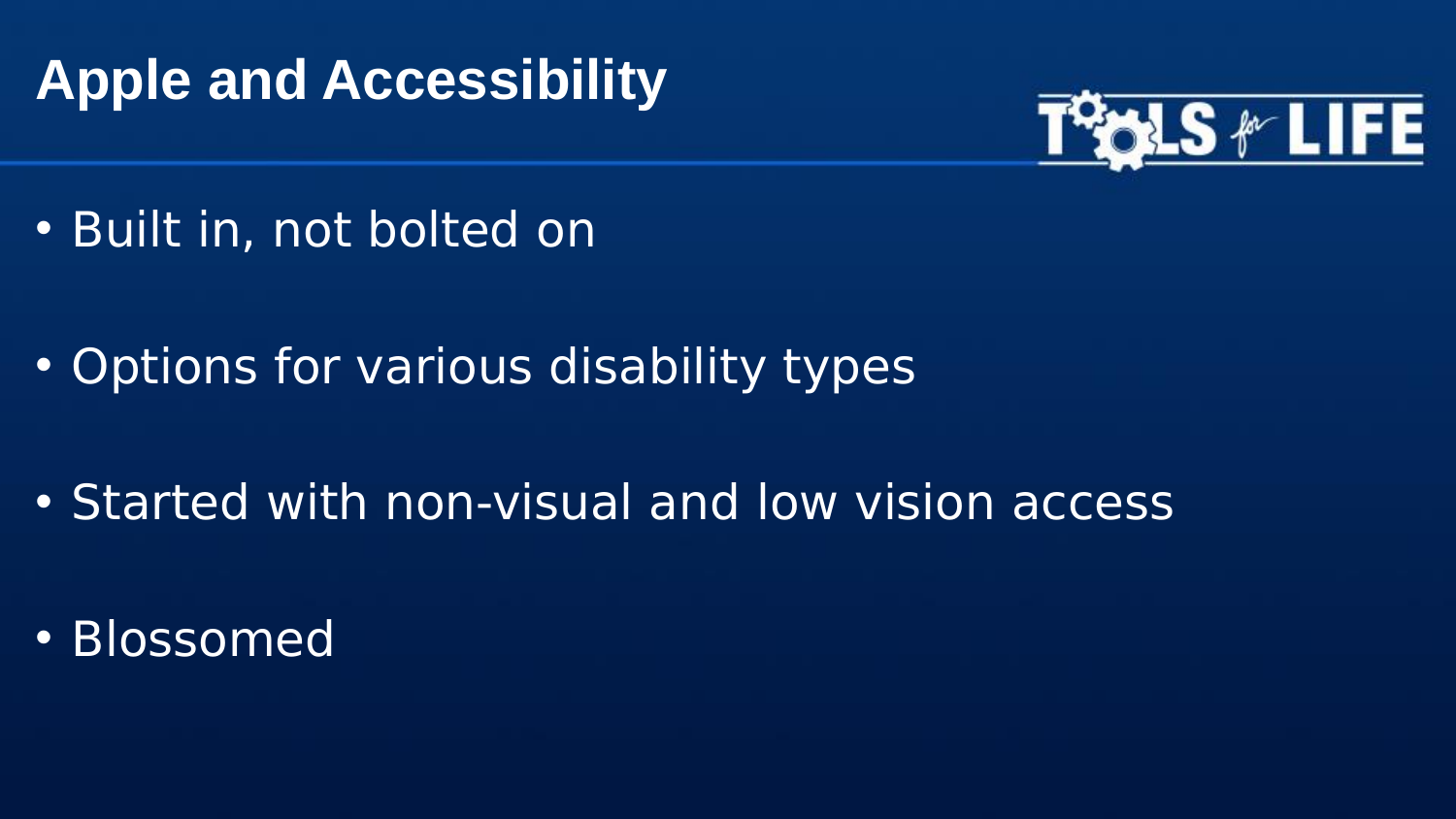

# Apple and Accessibility
Built in, not bolted on

Options for various disability types

Started with non-visual and low vision access

Blossomed